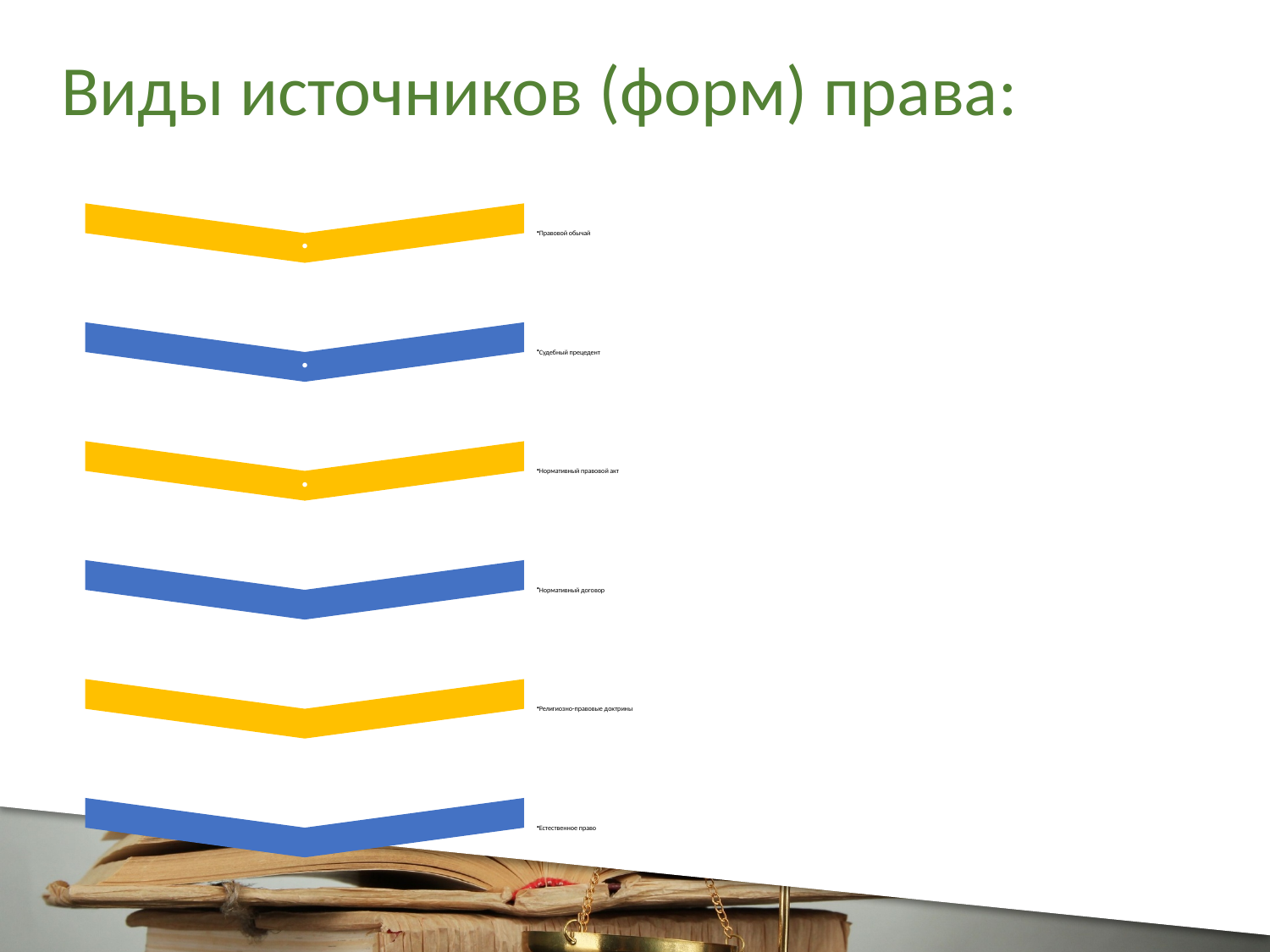

# Виды источников (форм) права:
.
Правовой обычай
Судебный прецедент
Нормативный правовой акт
Нормативный договор
Религиозно-правовые доктрины
Естественное право
.
.